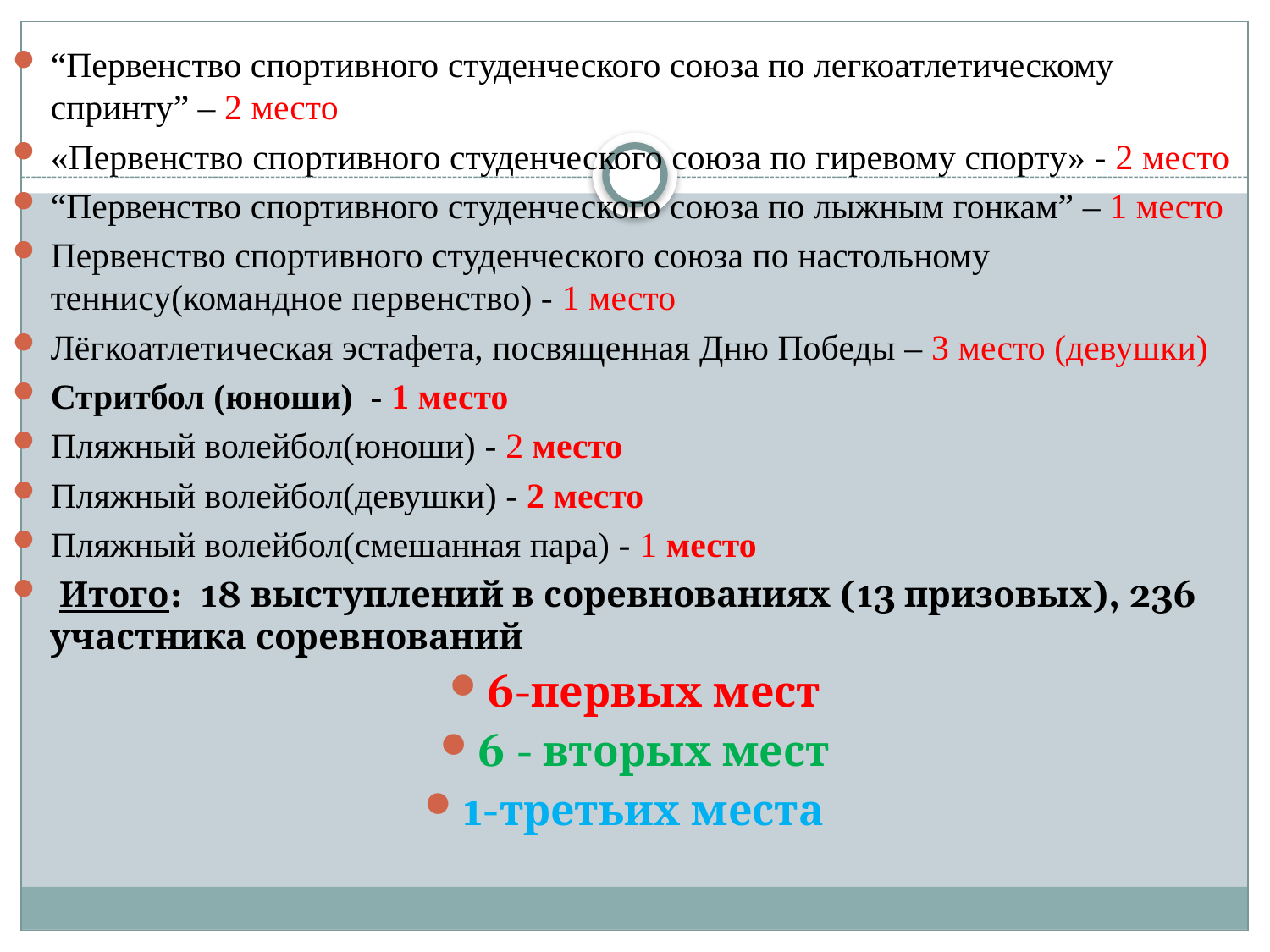

“Первенство спортивного студенческого союза по легкоатлетическому спринту” – 2 место
«Первенство спортивного студенческого союза по гиревому спорту» - 2 место
“Первенство спортивного студенческого союза по лыжным гонкам” – 1 место
Первенство спортивного студенческого союза по настольному теннису(командное первенство) - 1 место
Лёгкоатлетическая эстафета, посвященная Дню Победы – 3 место (девушки)
Стритбол (юноши)  - 1 место
Пляжный волейбол(юноши) - 2 место
Пляжный волейбол(девушки) - 2 место
Пляжный волейбол(смешанная пара) - 1 место
 Итого:  18 выступлений в соревнованиях (13 призовых), 236  участника соревнований
6-первых мест
6 - вторых мест
1-третьих места